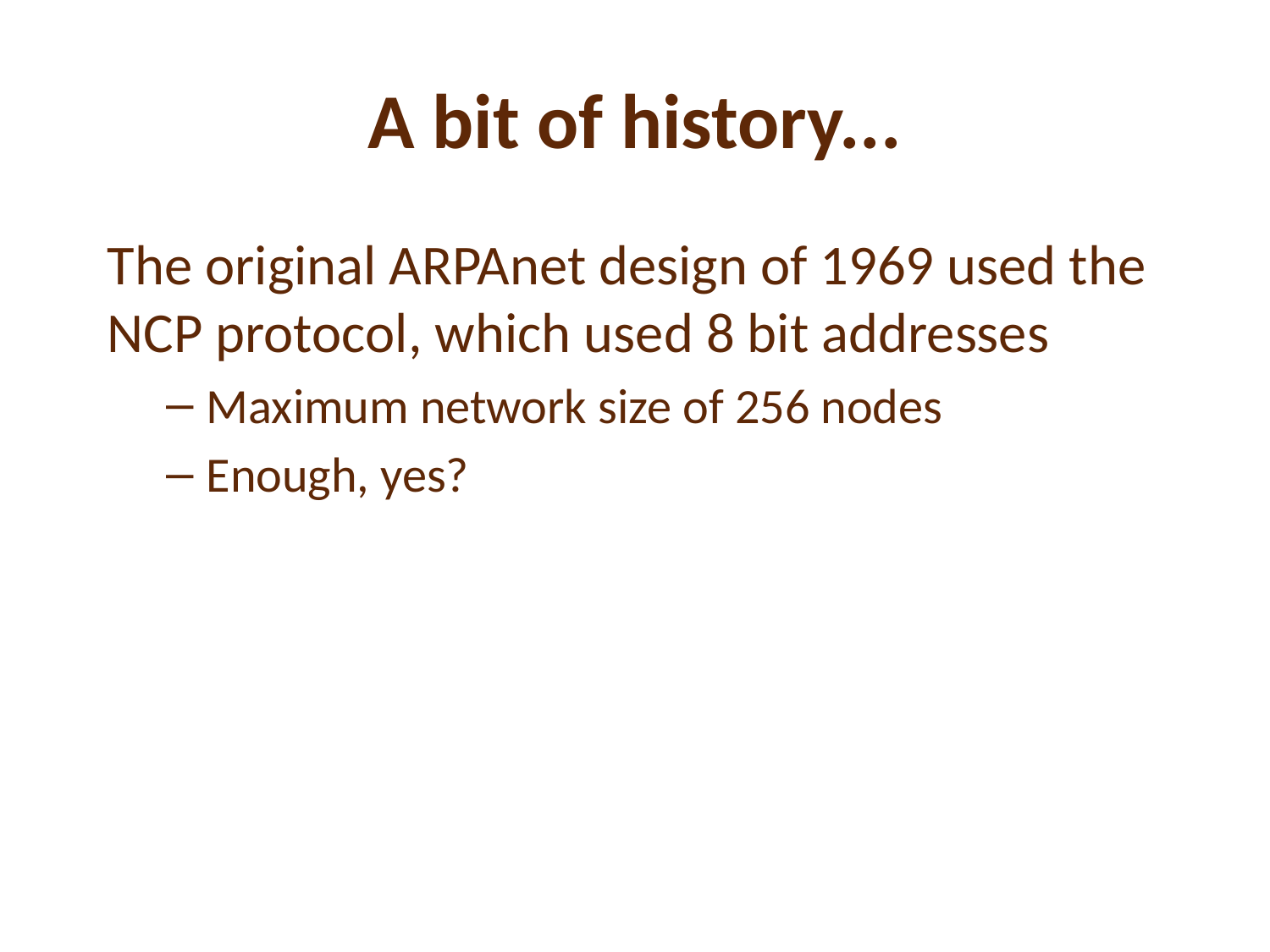

# A bit of history...
The original ARPAnet design of 1969 used the NCP protocol, which used 8 bit addresses
Maximum network size of 256 nodes
Enough, yes?